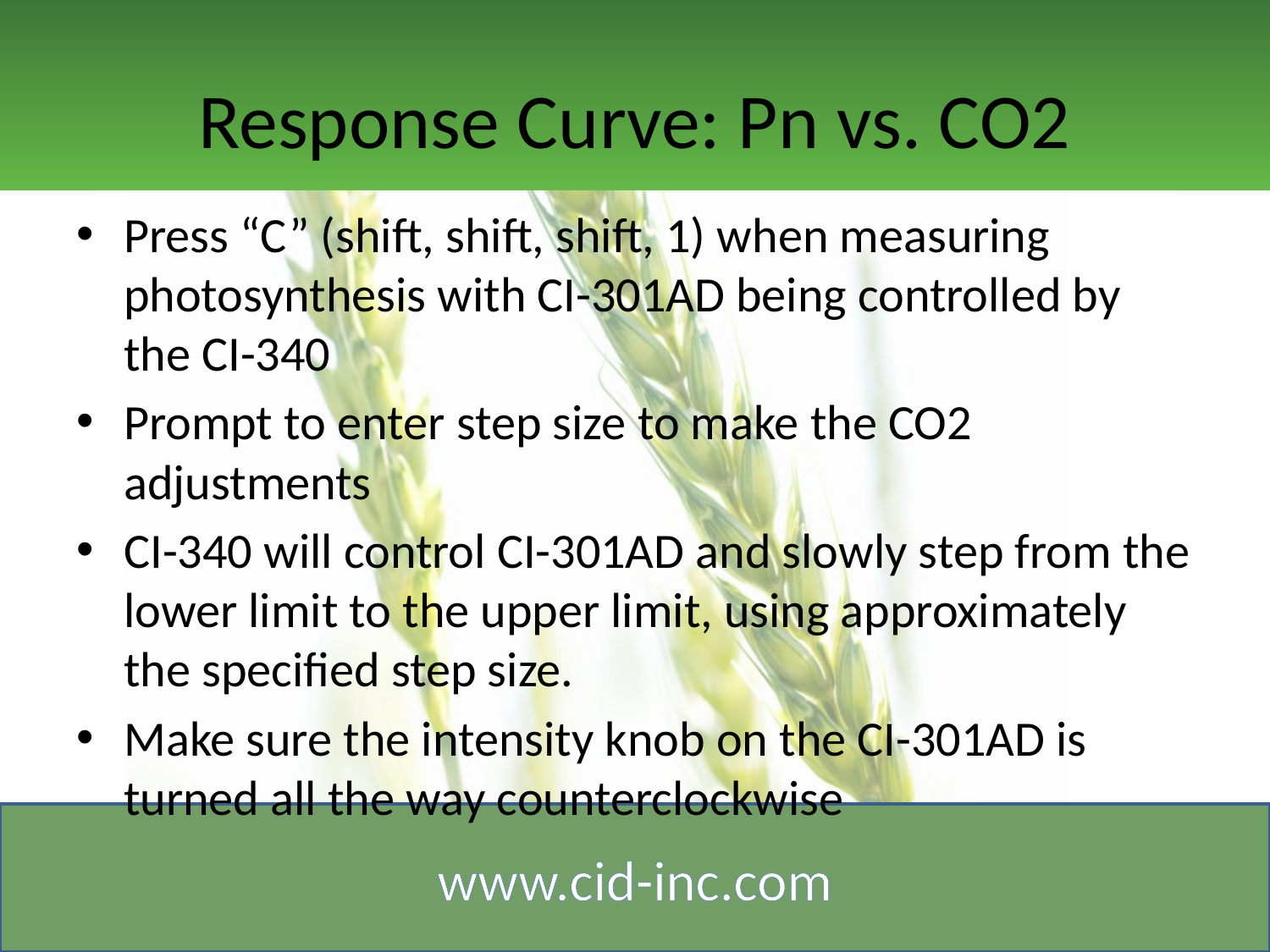

# Response Curve: Pn vs. CO2
Press “C” (shift, shift, shift, 1) when measuring photosynthesis with CI-301AD being controlled by the CI-340
Prompt to enter step size to make the CO2 adjustments
CI-340 will control CI-301AD and slowly step from the lower limit to the upper limit, using approximately the specified step size.
Make sure the intensity knob on the CI-301AD is turned all the way counterclockwise